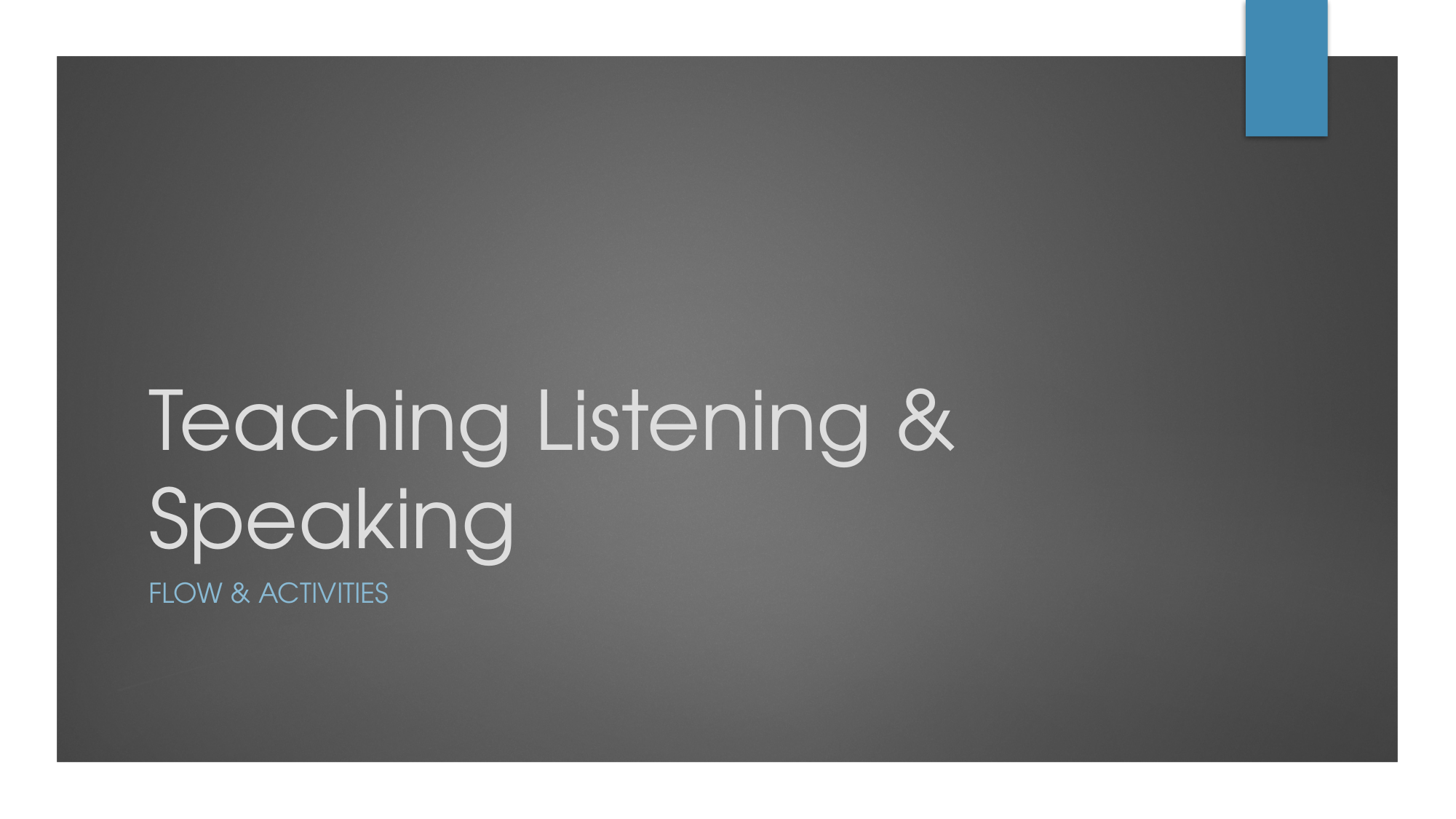

# Teaching Listening & Speaking
Flow & Activities